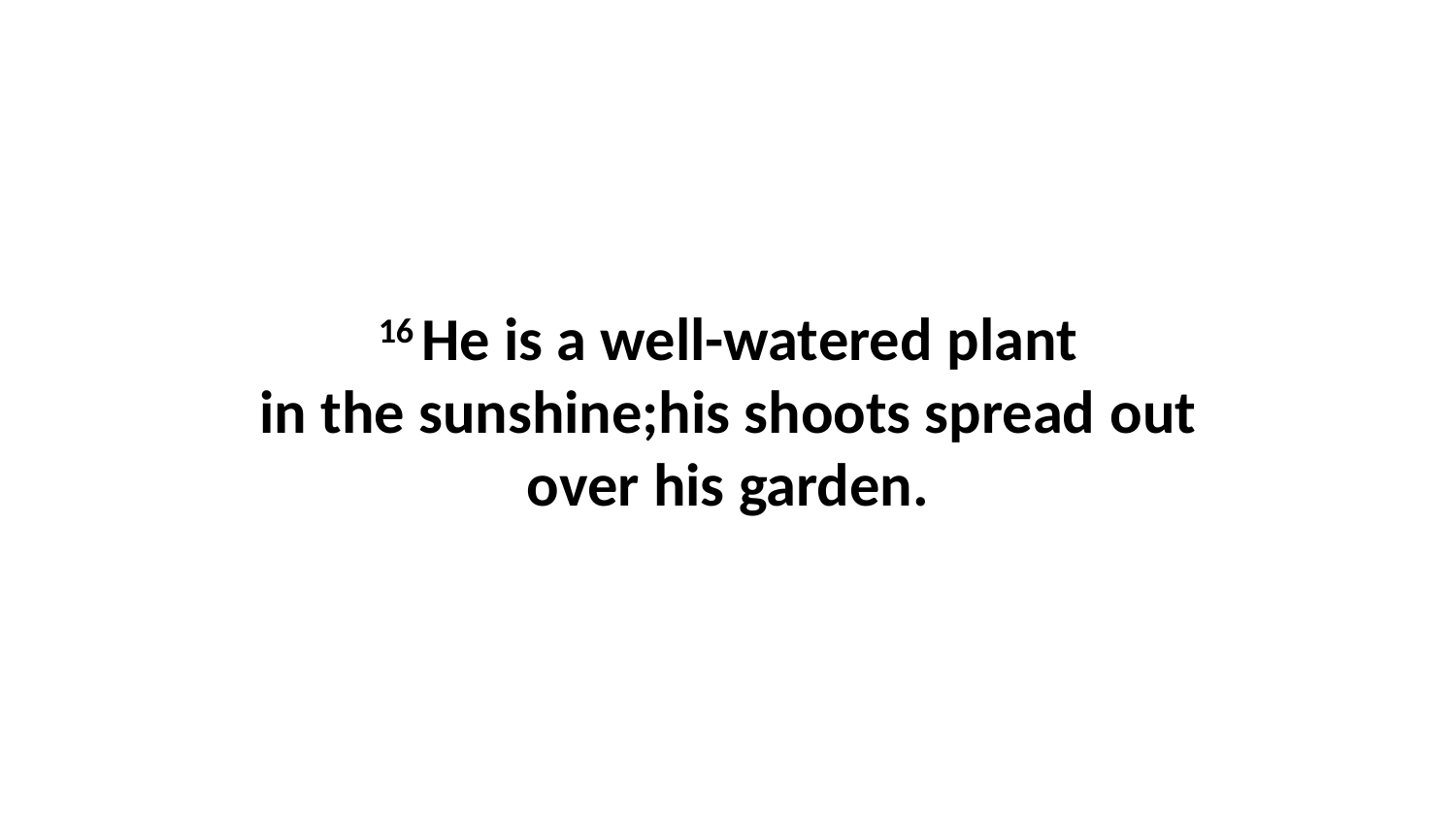

16 He is a well-watered plant in the sunshine;his shoots spread out over his garden.